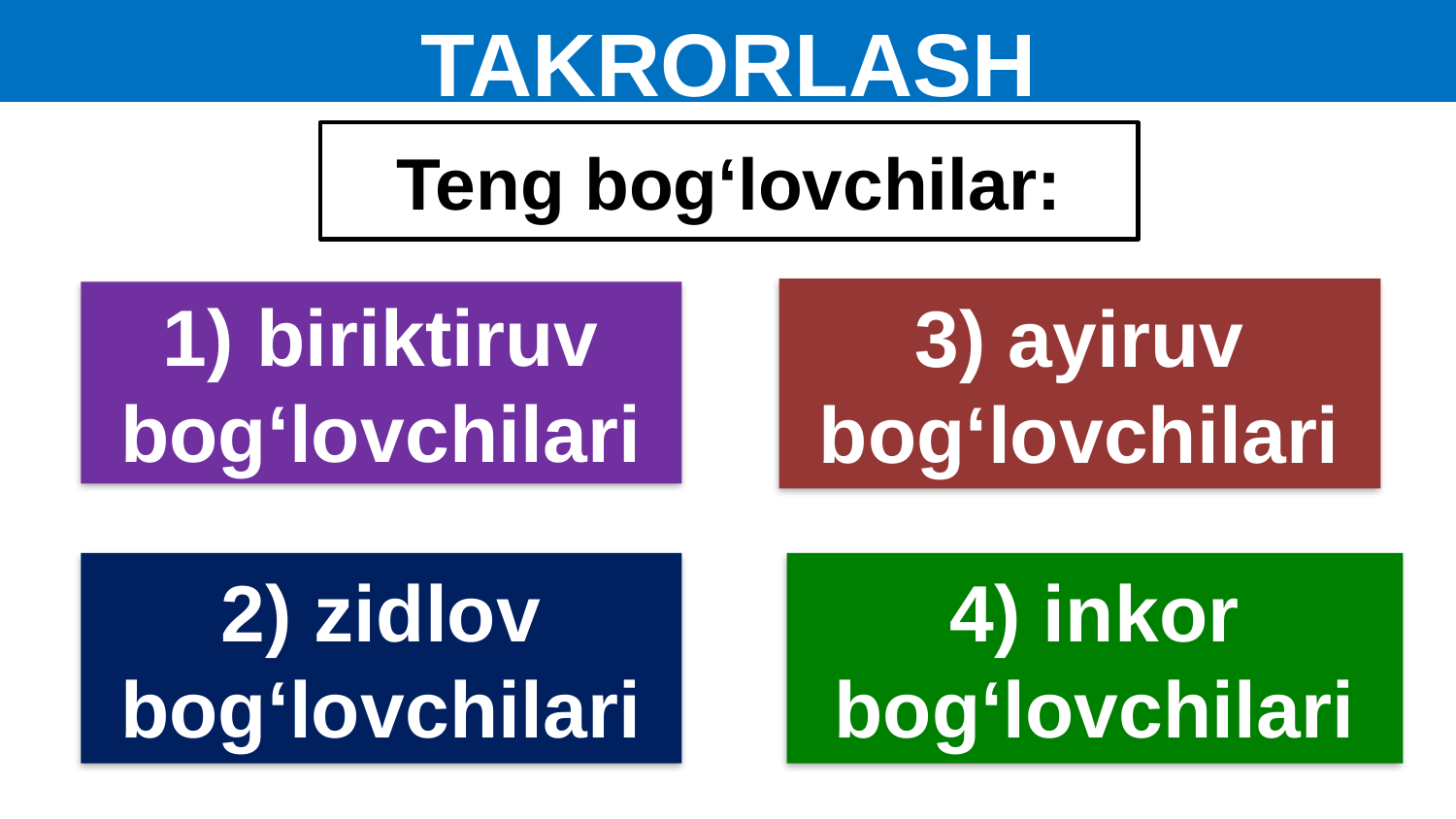

# TAKRORLASH
Teng bog‘lovchilar:
3) ayiruv bog‘lovchilari
1) biriktiruv bog‘lovchilari

2) zidlov bog‘lovchilari
4) inkor bog‘lovchilari